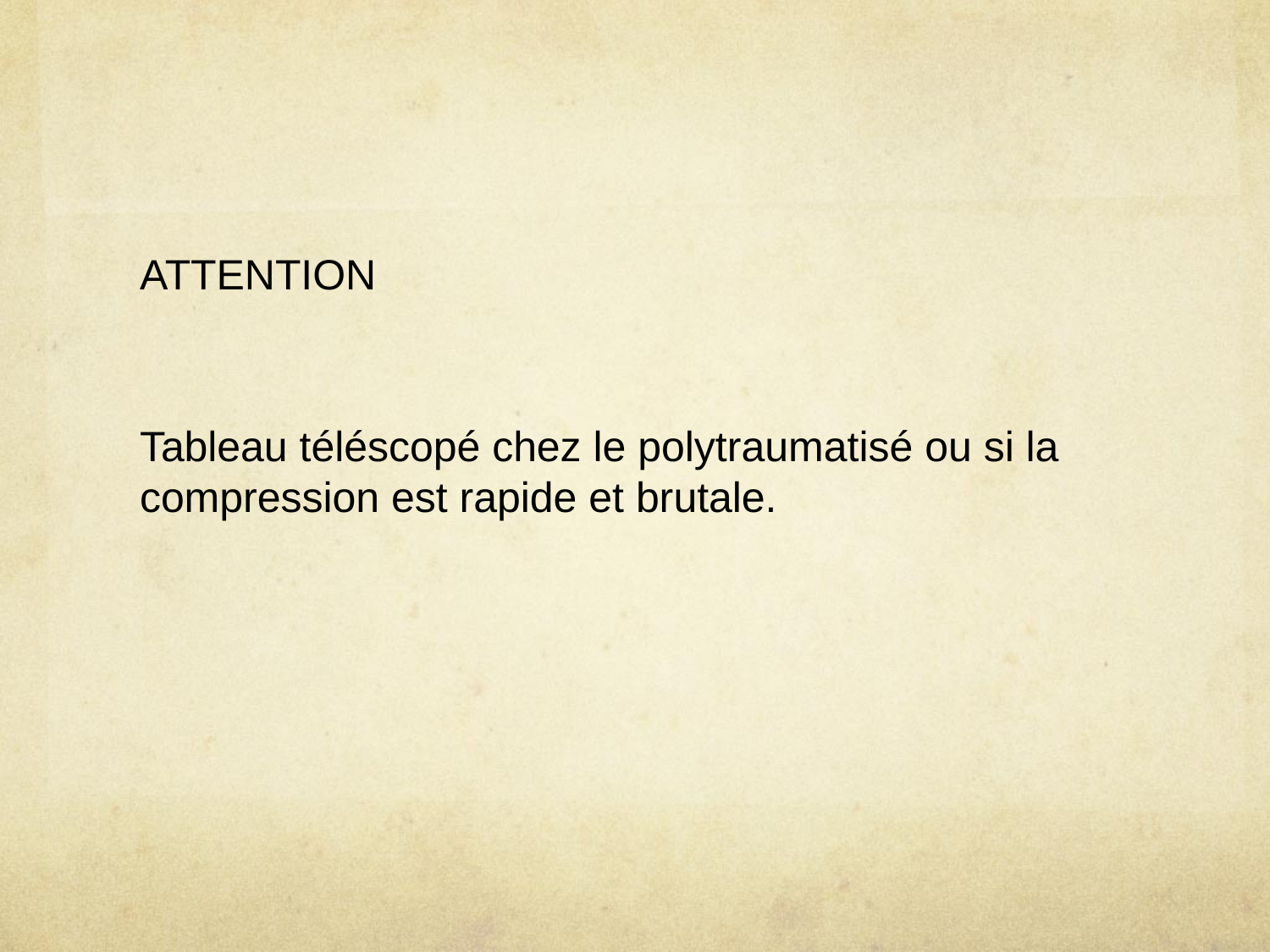

ATTENTION

Tableau téléscopé chez le polytraumatisé ou si la compression est rapide et brutale.